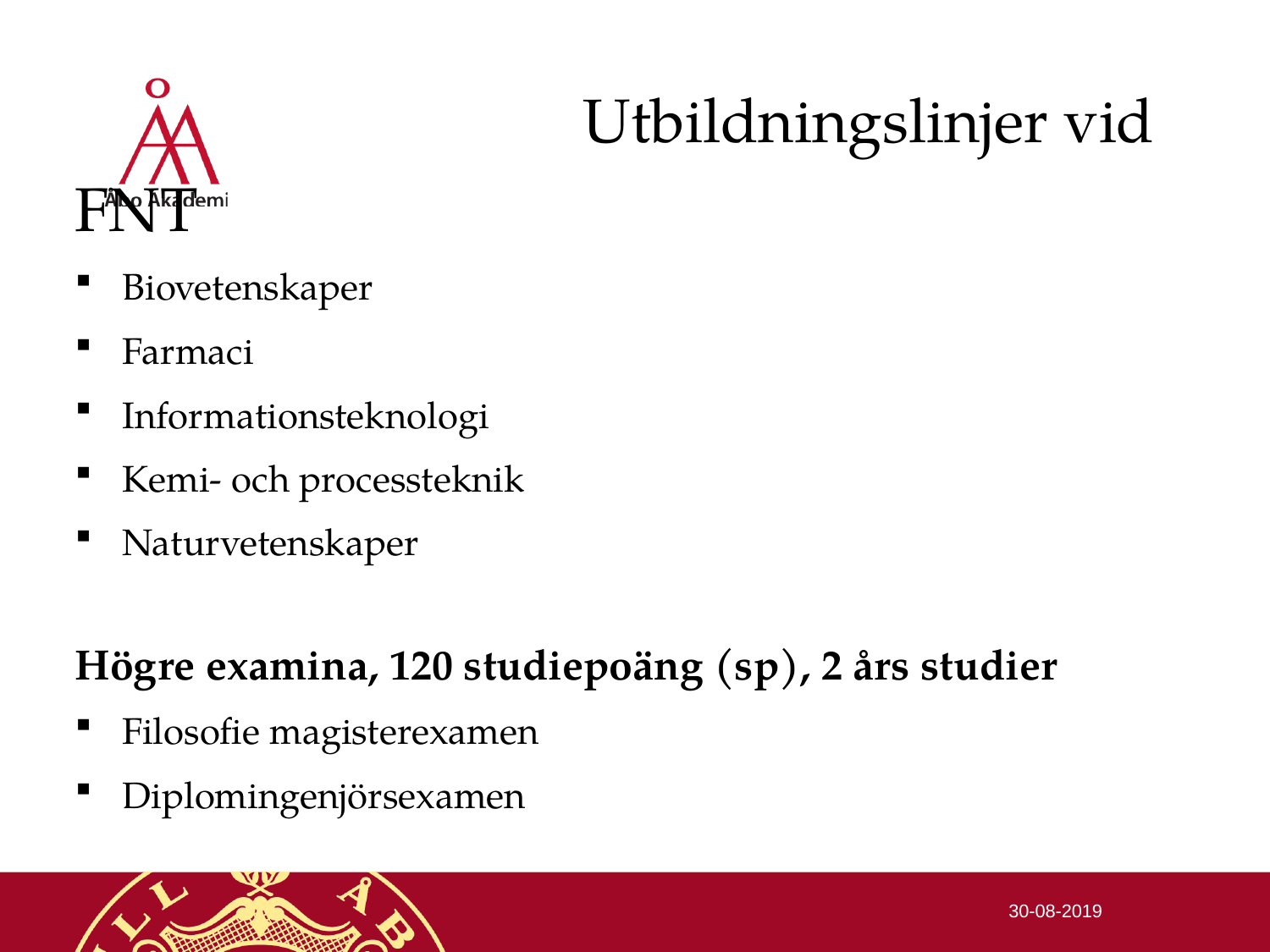

Utbildningslinjer vid FNT
Biovetenskaper
Farmaci
Informationsteknologi
Kemi- och processteknik
Naturvetenskaper
Högre examina, 120 studiepoäng (sp), 2 års studier
Filosofie magisterexamen
Diplomingenjörsexamen
30-08-2019